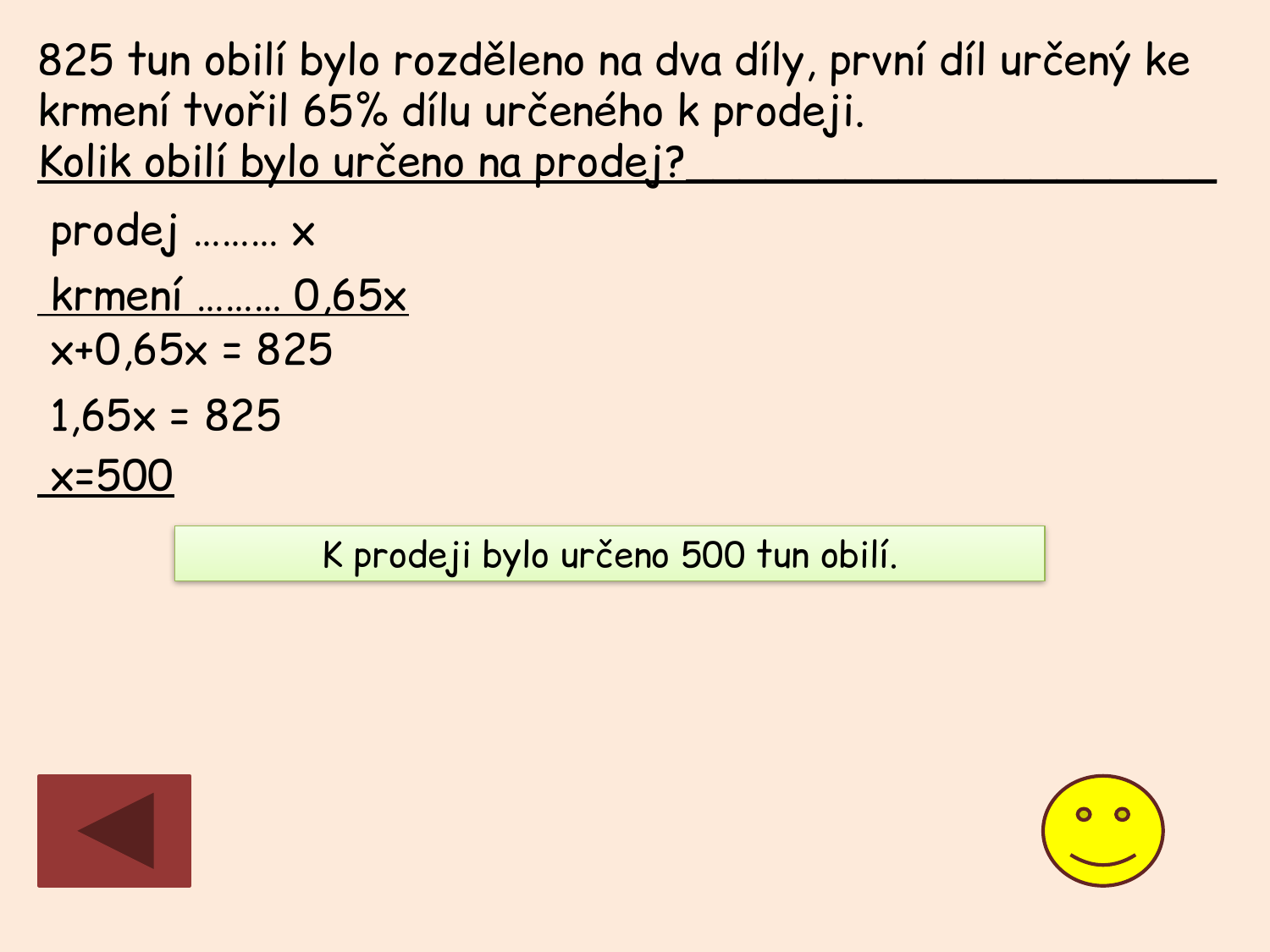

825 tun obilí bylo rozděleno na dva díly, první díl určený ke krmení tvořil 65% dílu určeného k prodeji.
Kolik obilí bylo určeno na prodej?____________________
 prodej ……… x
 krmení ……… 0,65x
 x+0,65x = 825
 1,65x = 825
 x=500
K prodeji bylo určeno 500 tun obilí.